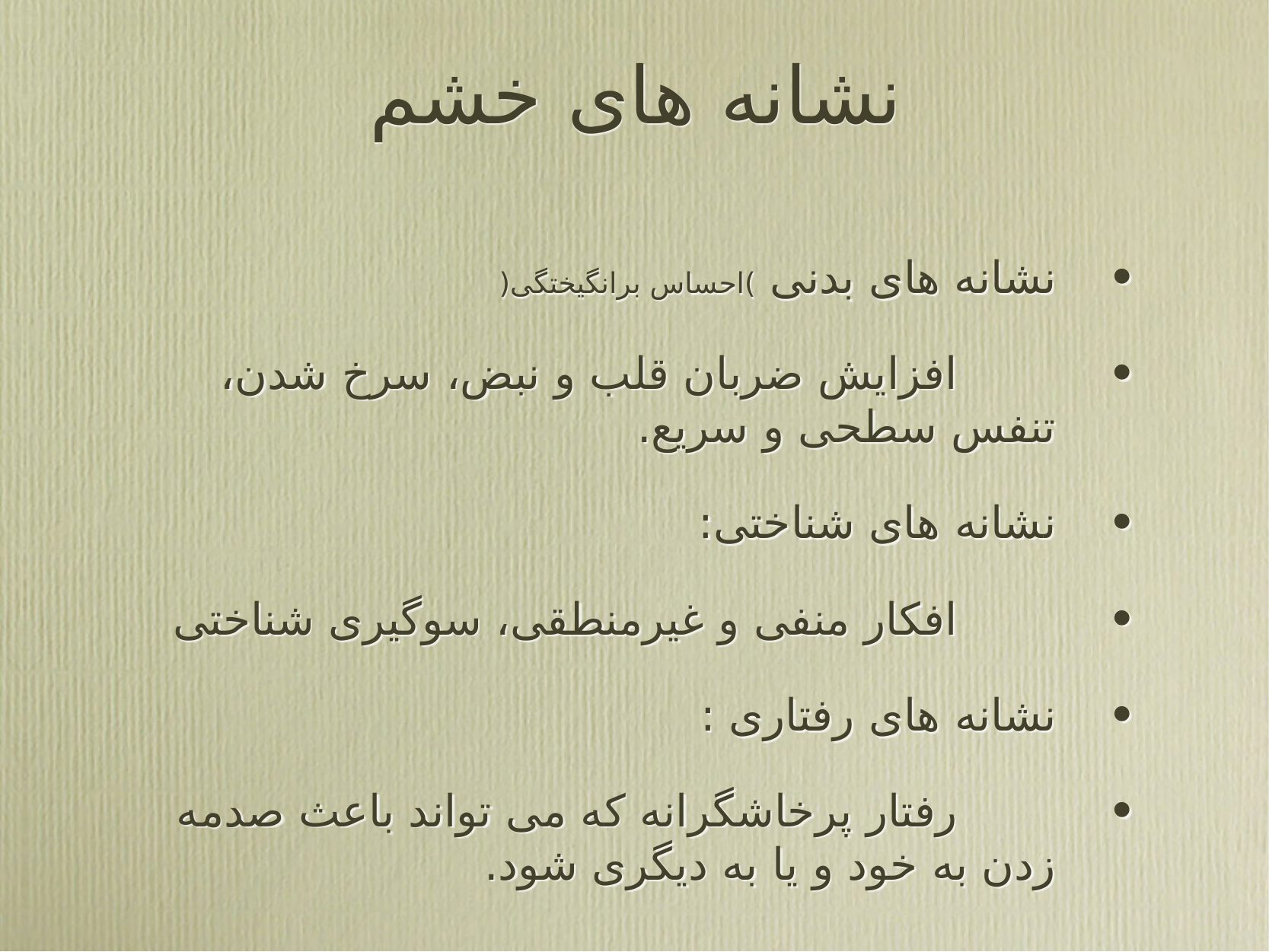

# نشانه های خشم
نشانه های بدنی )احساس برانگیختگی(
       افزایش ضربان قلب و نبض، سرخ شدن، تنفس سطحی و سریع.
نشانه های شناختی:
       افکار منفی و غیرمنطقی، سوگیری شناختی
نشانه های رفتاری :
       رفتار پرخاشگرانه که می تواند باعث صدمه زدن به خود و یا به دیگری شود.